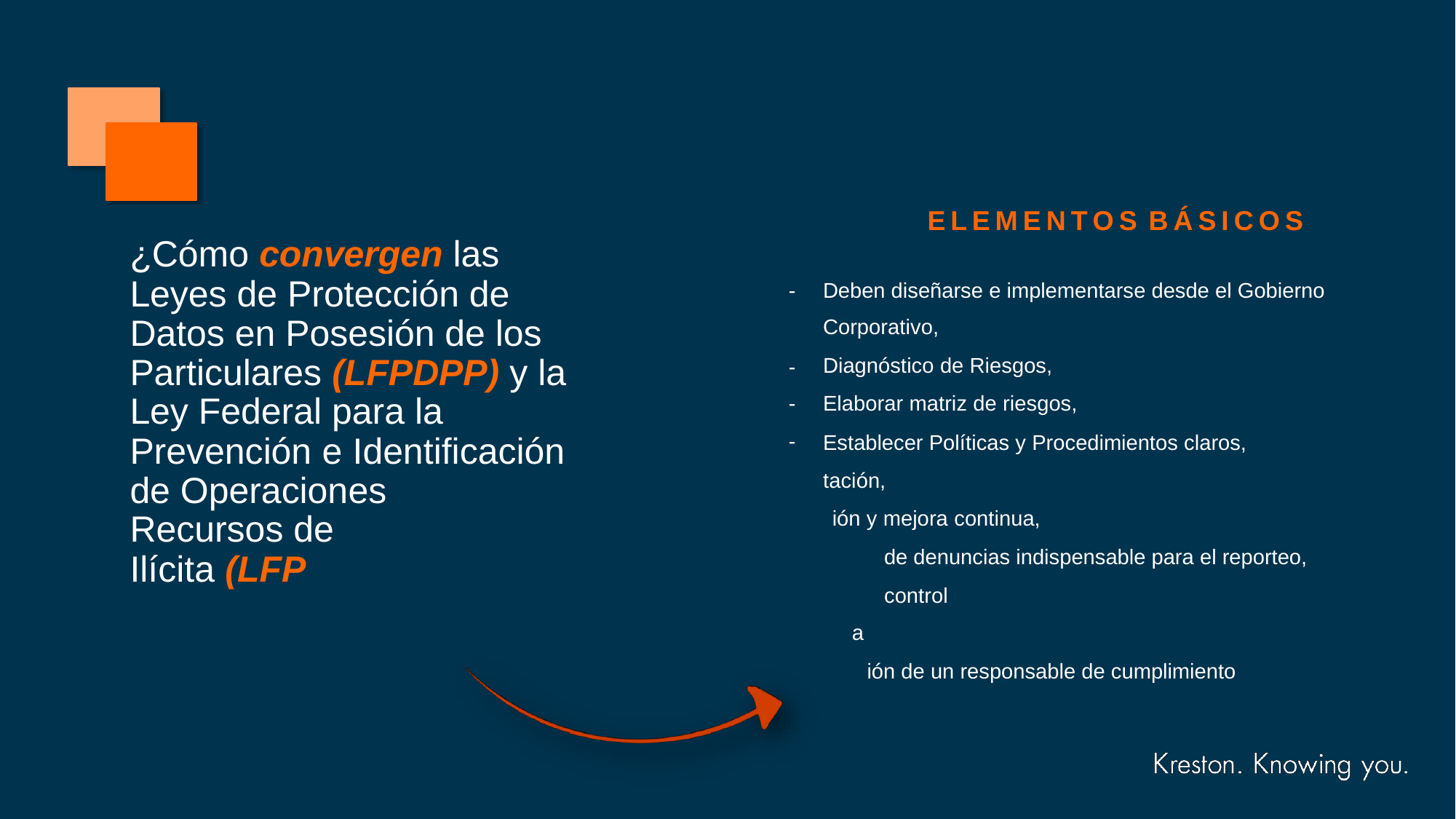

E L E M E N T O S  B Á S I C O S
¿Cómo convergen las
Leyes de Protección de Datos en Posesión de los Particulares (LFPDPP) y la
Ley Federal para la
Prevención e Identificación de Operaciones
Recursos de
Ilícita (LFP
-
Deben diseñarse e implementarse desde el Gobierno
Corporativo,
Diagnóstico de Riesgos,
Elaborar matriz de riesgos,
Establecer Políticas y Procedimientos claros,
tación,
ión y mejora continua,
de denuncias indispensable para el reporteo,
control
a
ión de un responsable de cumplimiento
-
-
-

con                                 -    Capaci
Procedencia                        -    Evaluac
IORPI)?                                  -    Canal
-    Monitoreo,
-    Auditorí
-    Designac